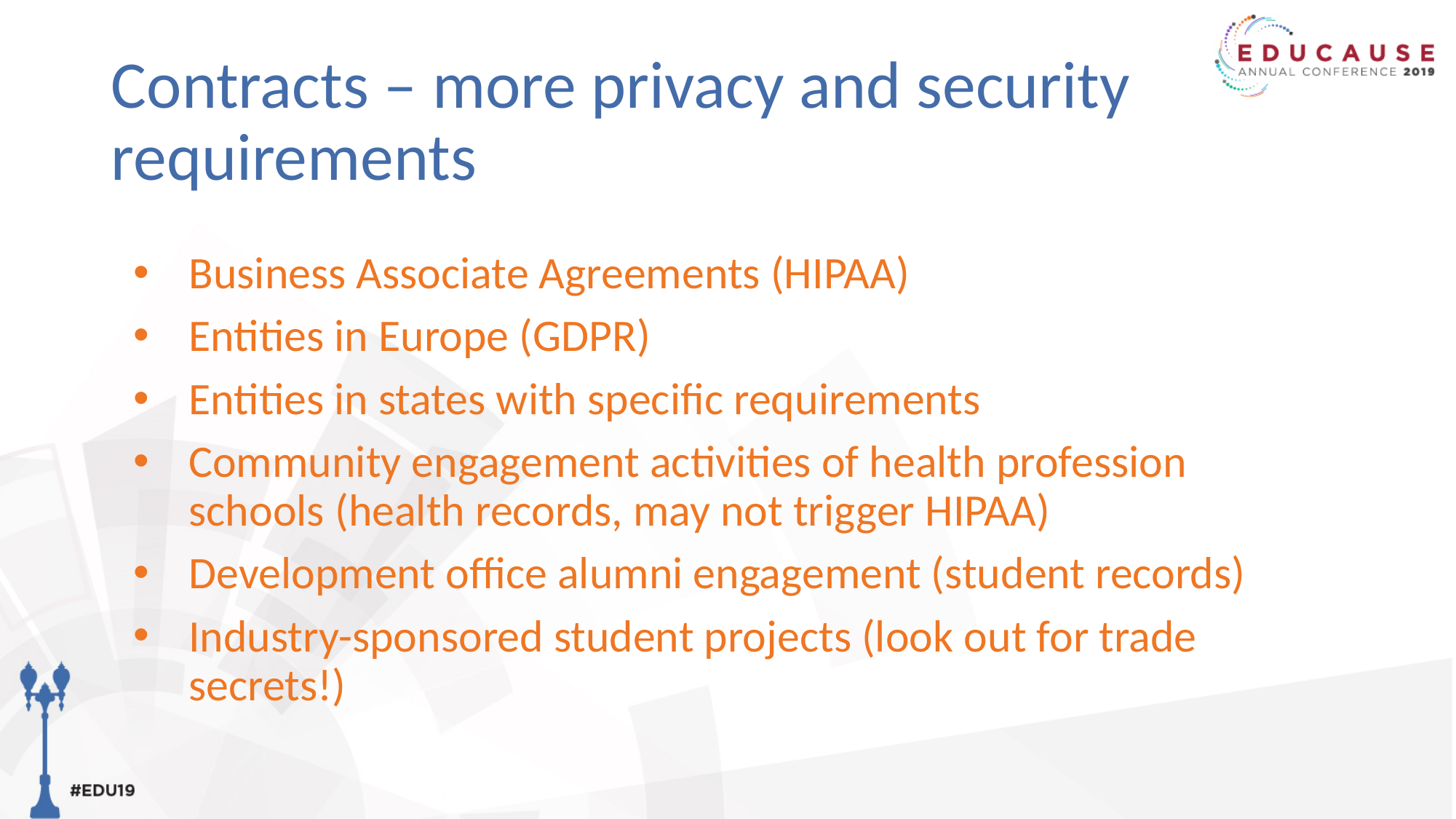

# Contracts – more privacy and security requirements
Business Associate Agreements (HIPAA)
Entities in Europe (GDPR)
Entities in states with specific requirements
Community engagement activities of health profession schools (health records, may not trigger HIPAA)
Development office alumni engagement (student records)
Industry-sponsored student projects (look out for trade secrets!)